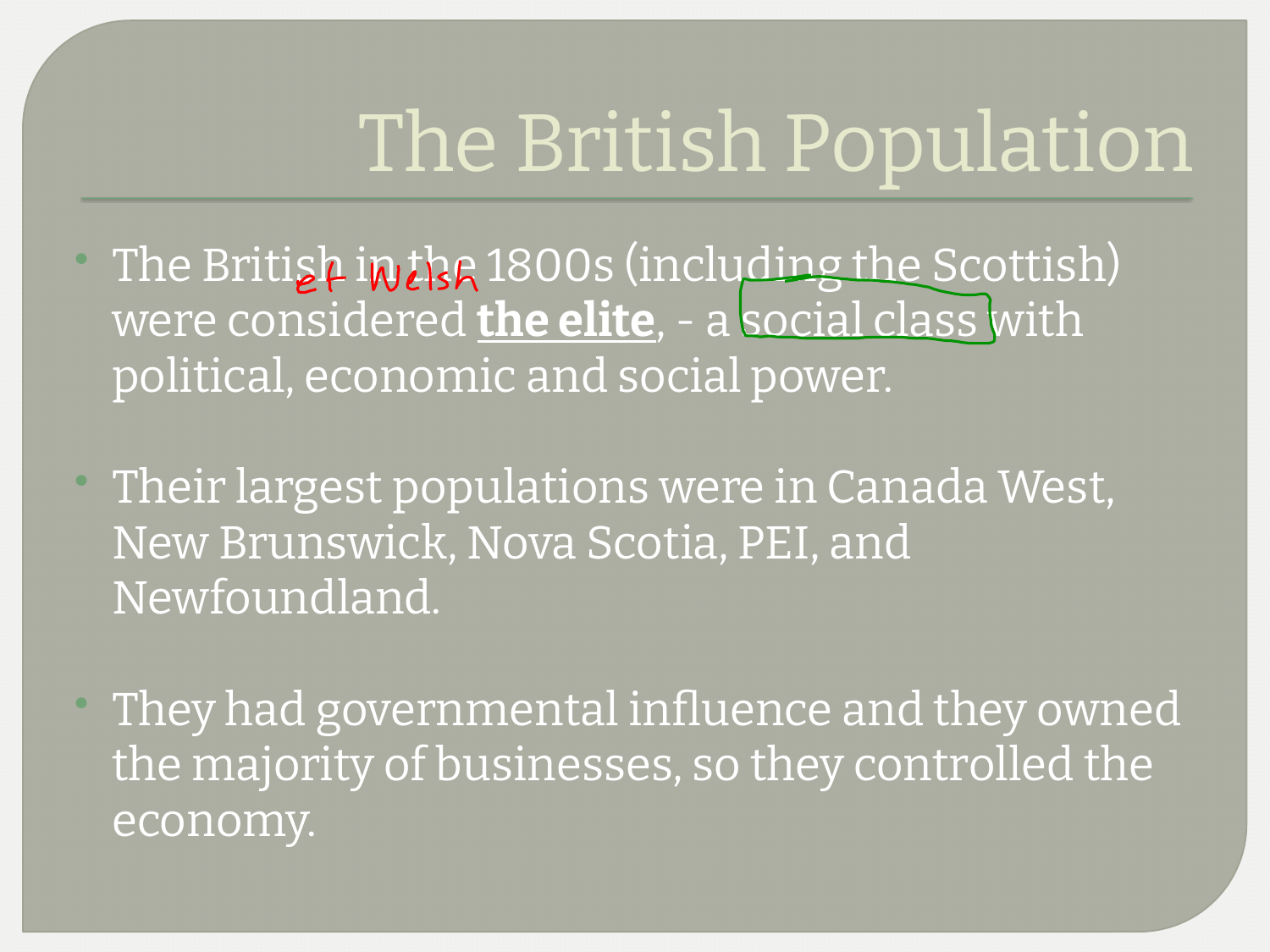

# The British Population
The British in the 1800s (including the Scottish) were considered the elite, - a social class with political, economic and social power.

Their largest populations were in Canada West, New Brunswick, Nova Scotia, PEI, and Newfoundland.

They had governmental influence and they owned the majority of businesses, so they controlled the economy.